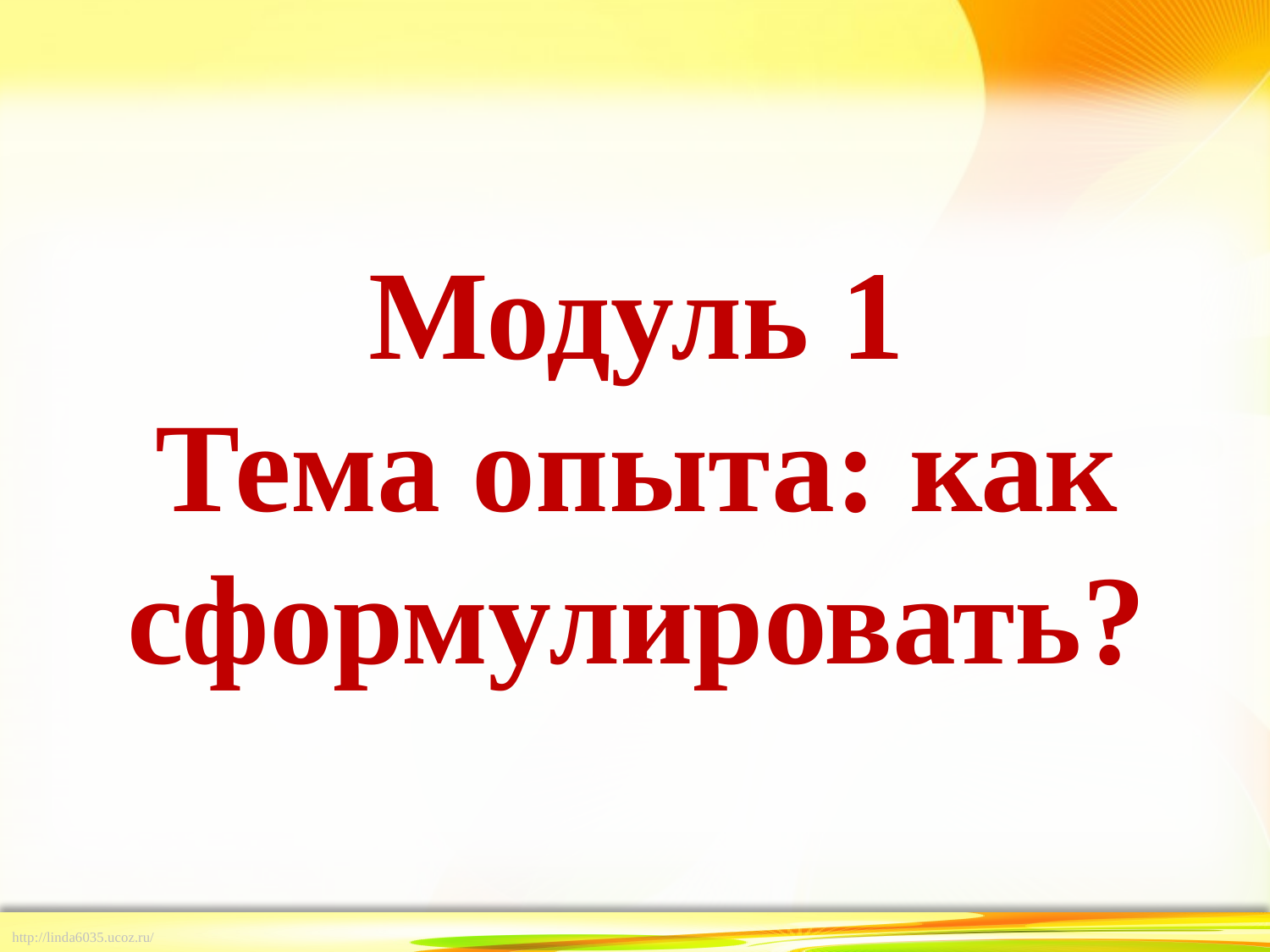

# Модуль 1 Тема опыта: как сформулировать?